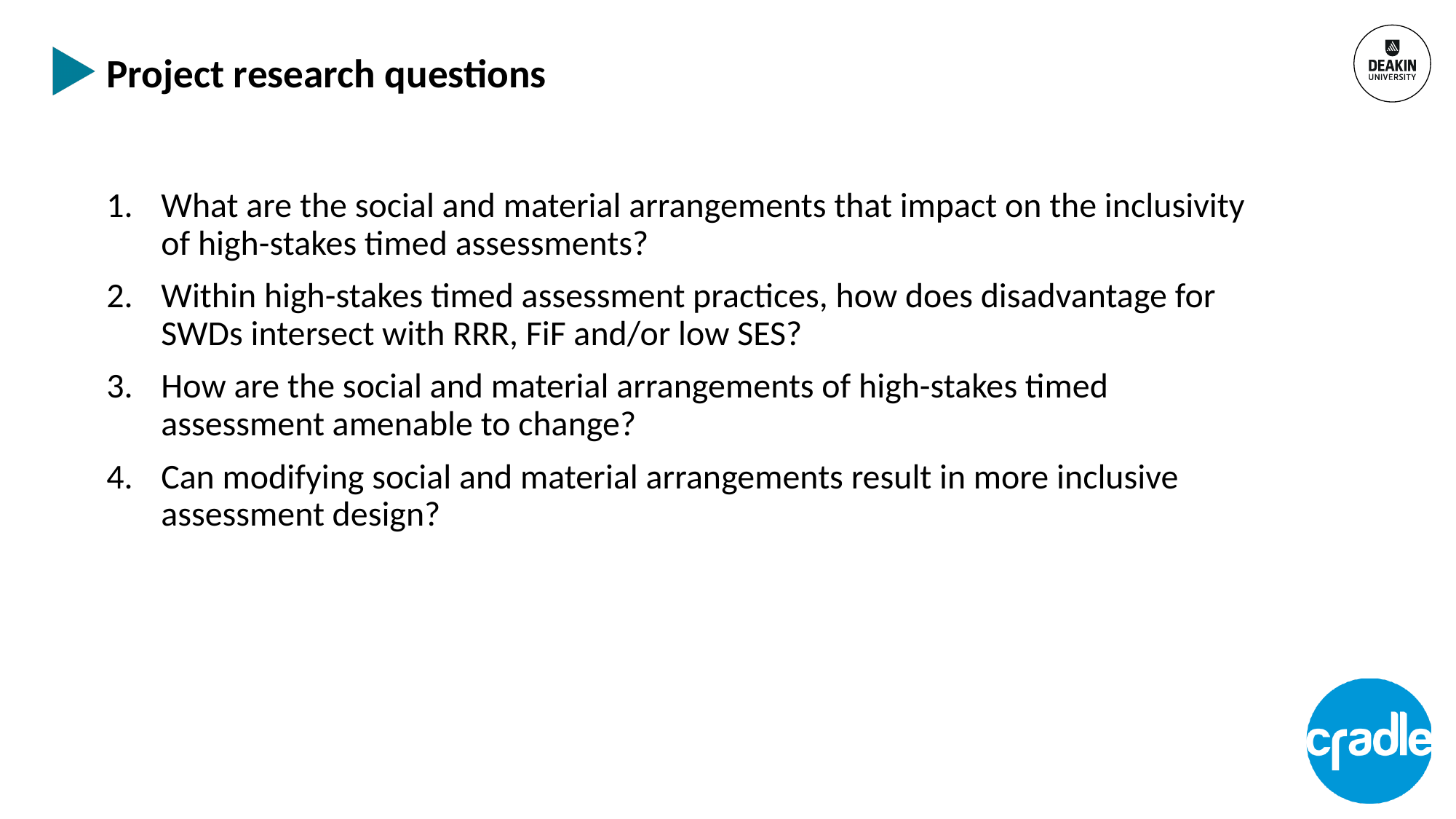

# Project research questions
What are the social and material arrangements that impact on the inclusivity of high-stakes timed assessments?
Within high-stakes timed assessment practices, how does disadvantage for SWDs intersect with RRR, FiF and/or low SES?
How are the social and material arrangements of high-stakes timed assessment amenable to change?
Can modifying social and material arrangements result in more inclusive assessment design?